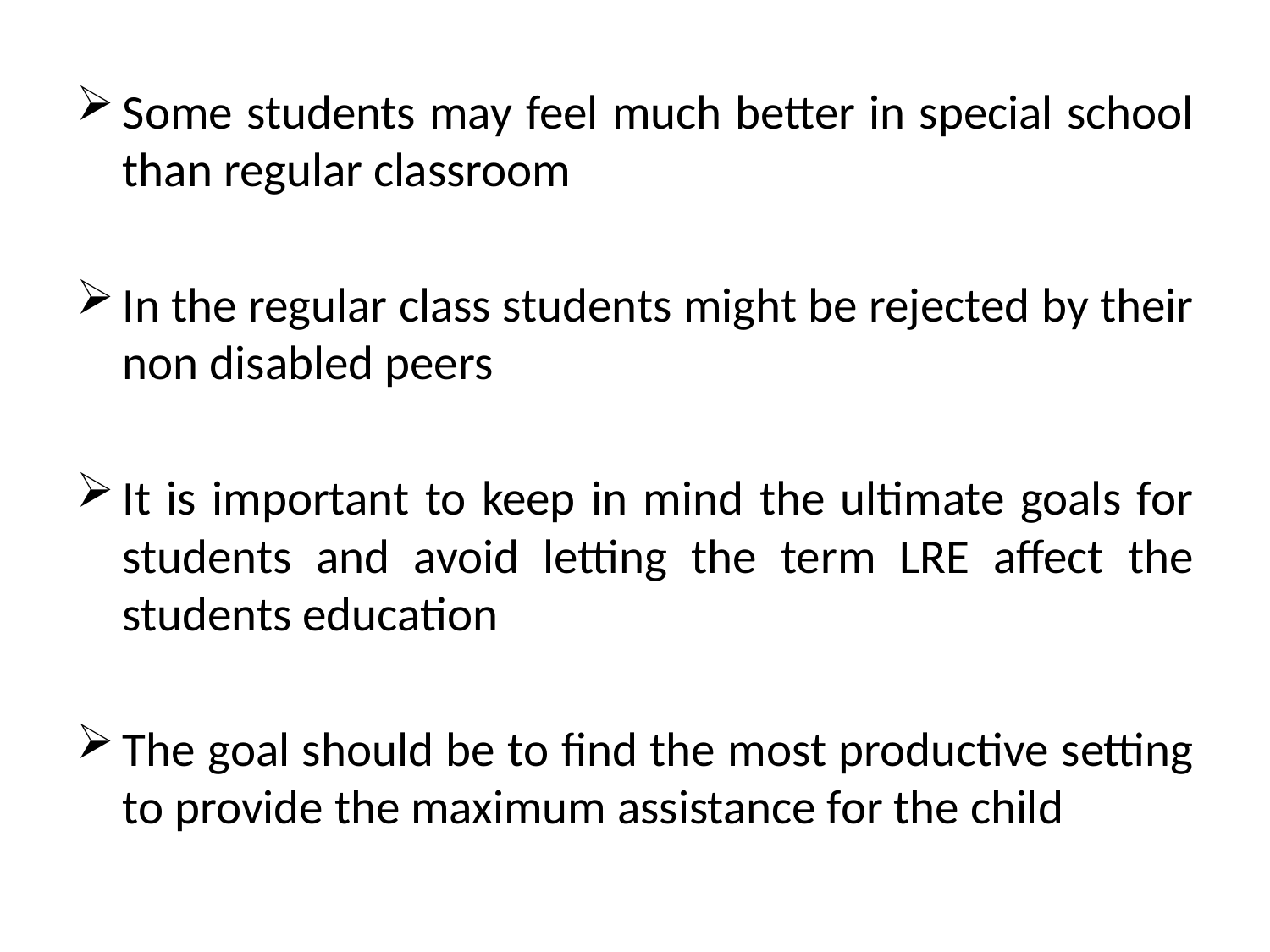

Some students may feel much better in special school than regular classroom

In the regular class students might be rejected by their non disabled peers

It is important to keep in mind the ultimate goals for students and avoid letting the term LRE affect the students education

The goal should be to find the most productive setting to provide the maximum assistance for the child